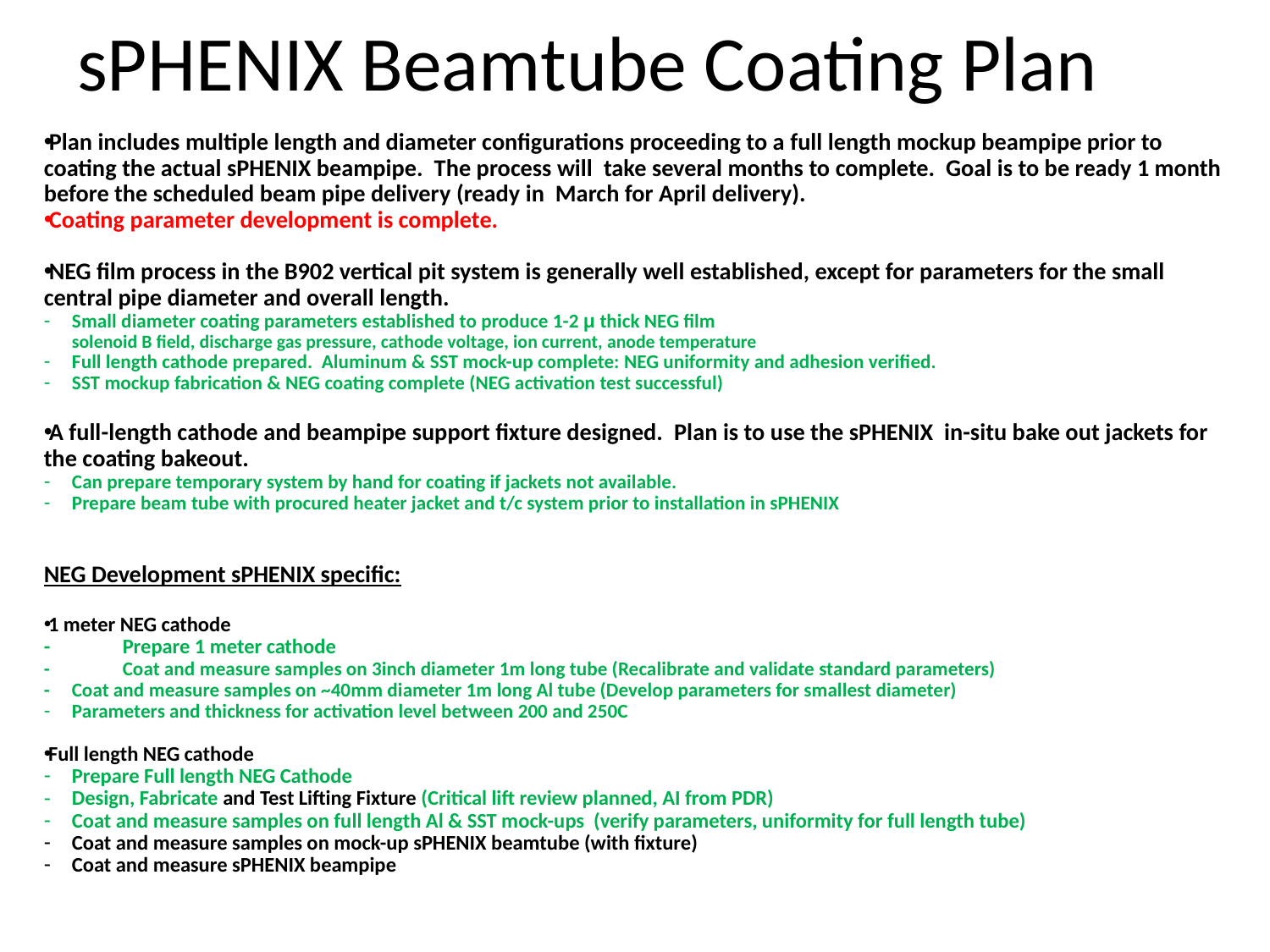

# sPHENIX Beamtube Coating Plan
Plan includes multiple length and diameter configurations proceeding to a full length mockup beampipe prior to coating the actual sPHENIX beampipe.  The process will  take several months to complete.  Goal is to be ready 1 month before the scheduled beam pipe delivery (ready in  March for April delivery).
Coating parameter development is complete.

NEG film process in the B902 vertical pit system is generally well established, except for parameters for the small central pipe diameter and overall length.
Small diameter coating parameters established to produce 1-2 μ thick NEG film
solenoid B field, discharge gas pressure, cathode voltage, ion current, anode temperature
Full length cathode prepared.  Aluminum & SST mock-up complete: NEG uniformity and adhesion verified.
SST mockup fabrication & NEG coating complete (NEG activation test successful)

A full-length cathode and beampipe support fixture designed.  Plan is to use the sPHENIX  in-situ bake out jackets for the coating bakeout.
Can prepare temporary system by hand for coating if jackets not available.
Prepare beam tube with procured heater jacket and t/c system prior to installation in sPHENIX

NEG Development sPHENIX specific:

1 meter NEG cathode
-	Prepare 1 meter cathode
- 	Coat and measure samples on 3inch diameter 1m long tube (Recalibrate and validate standard parameters)
- 	Coat and measure samples on ~40mm diameter 1m long Al tube (Develop parameters for smallest diameter)
Parameters and thickness for activation level between 200 and 250C

Full length NEG cathode
Prepare Full length NEG Cathode
Design, Fabricate and Test Lifting Fixture (Critical lift review planned, AI from PDR)
Coat and measure samples on full length Al & SST mock-ups  (verify parameters, uniformity for full length tube)
Coat and measure samples on mock-up sPHENIX beamtube (with fixture)
Coat and measure sPHENIX beampipe